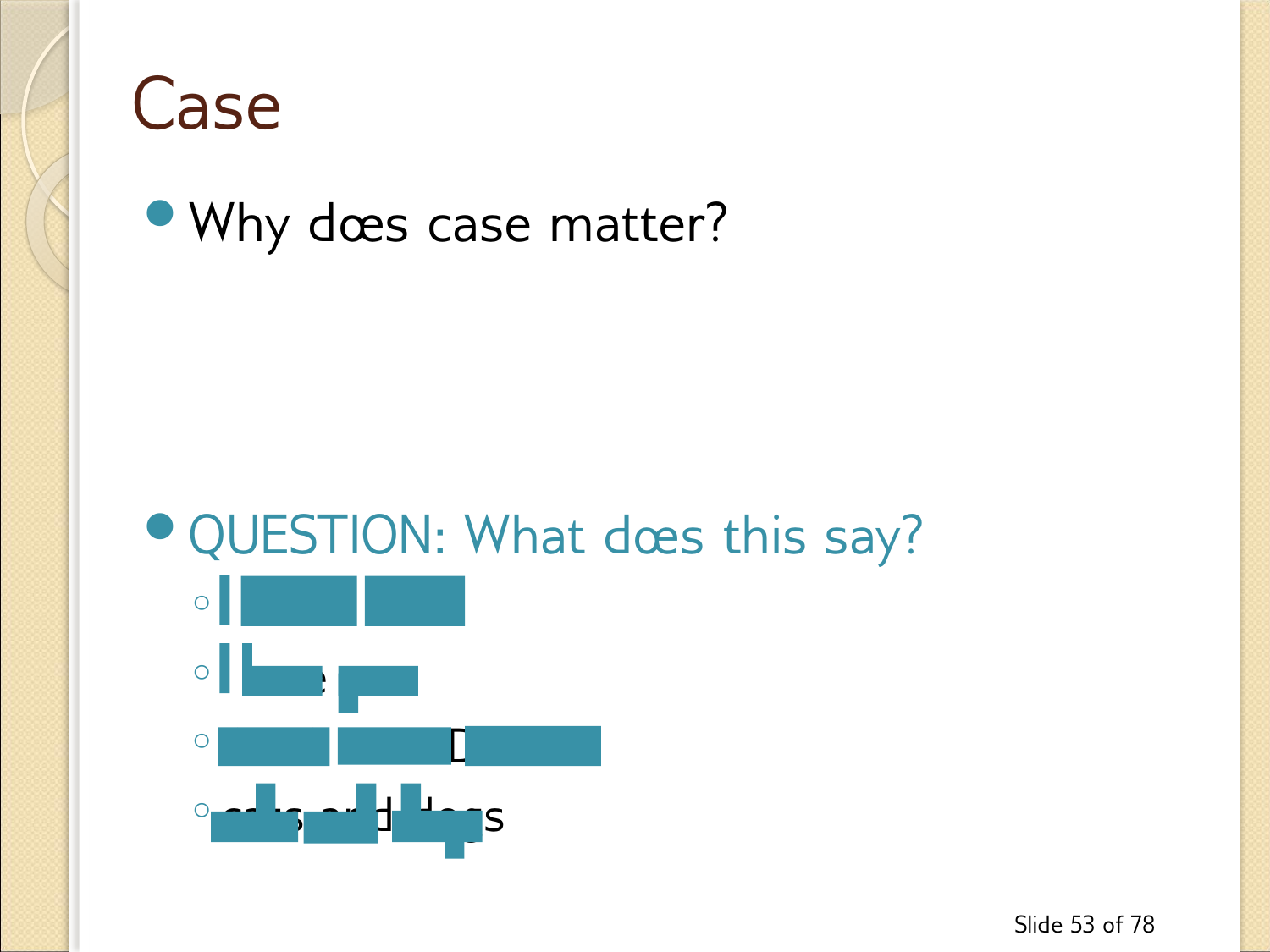

# Case
Why does case matter?

QUESTION: What does this say?
I LOVE YOU
I love you
CATS AND DOGS
cats and dogs